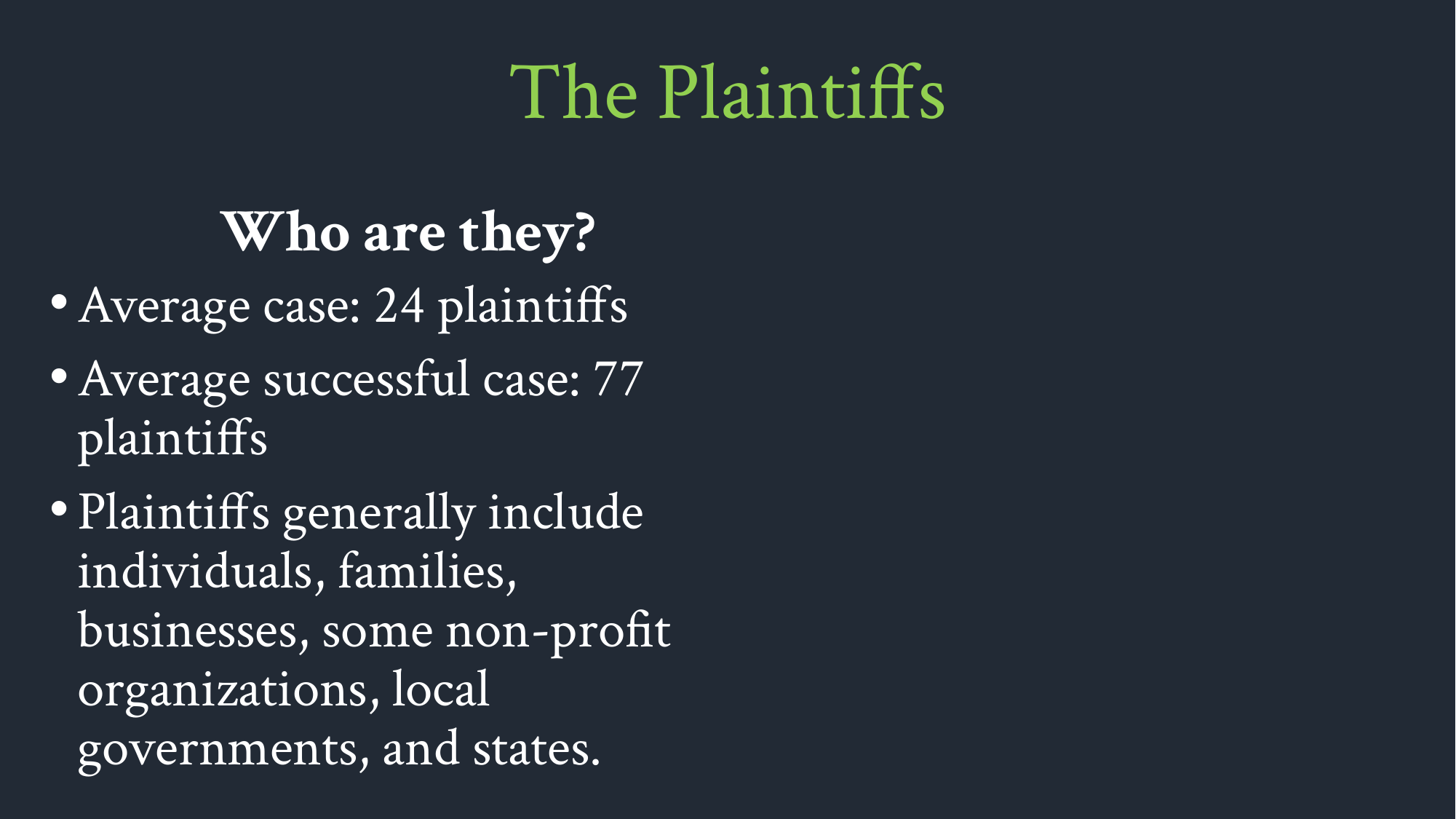

# The Plaintiffs
Who are they?
Average case: 24 plaintiffs
Average successful case: 77 plaintiffs
Plaintiffs generally include individuals, families, businesses, some non-profit organizations, local governments, and states.